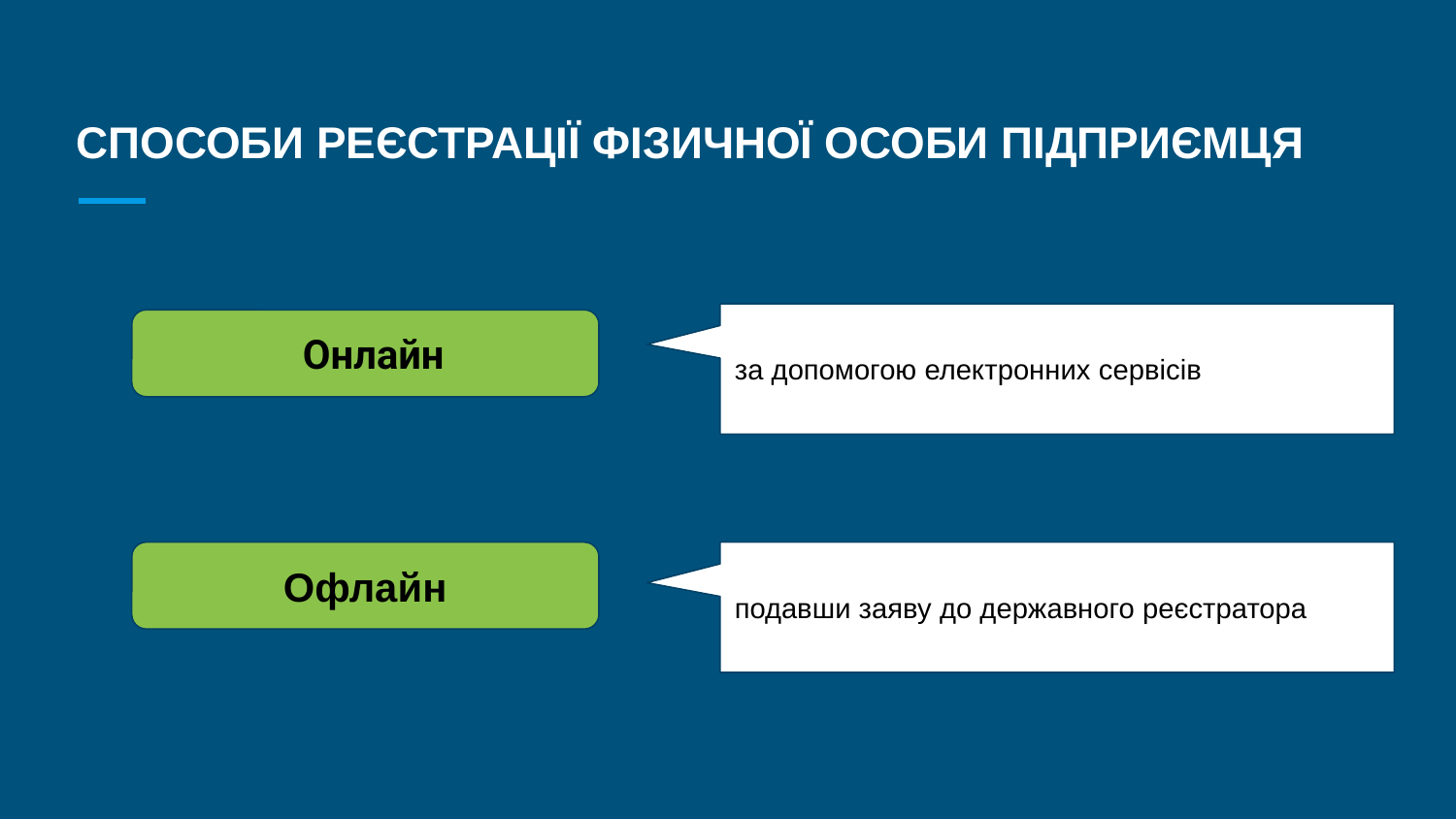

# СПОСОБИ РЕЄСТРАЦІЇ ФІЗИЧНОЇ ОСОБИ ПІДПРИЄМЦЯ
за допомогою електронних сервісів

Онлайн
Офлайн
подавши заяву до державного реєстратора